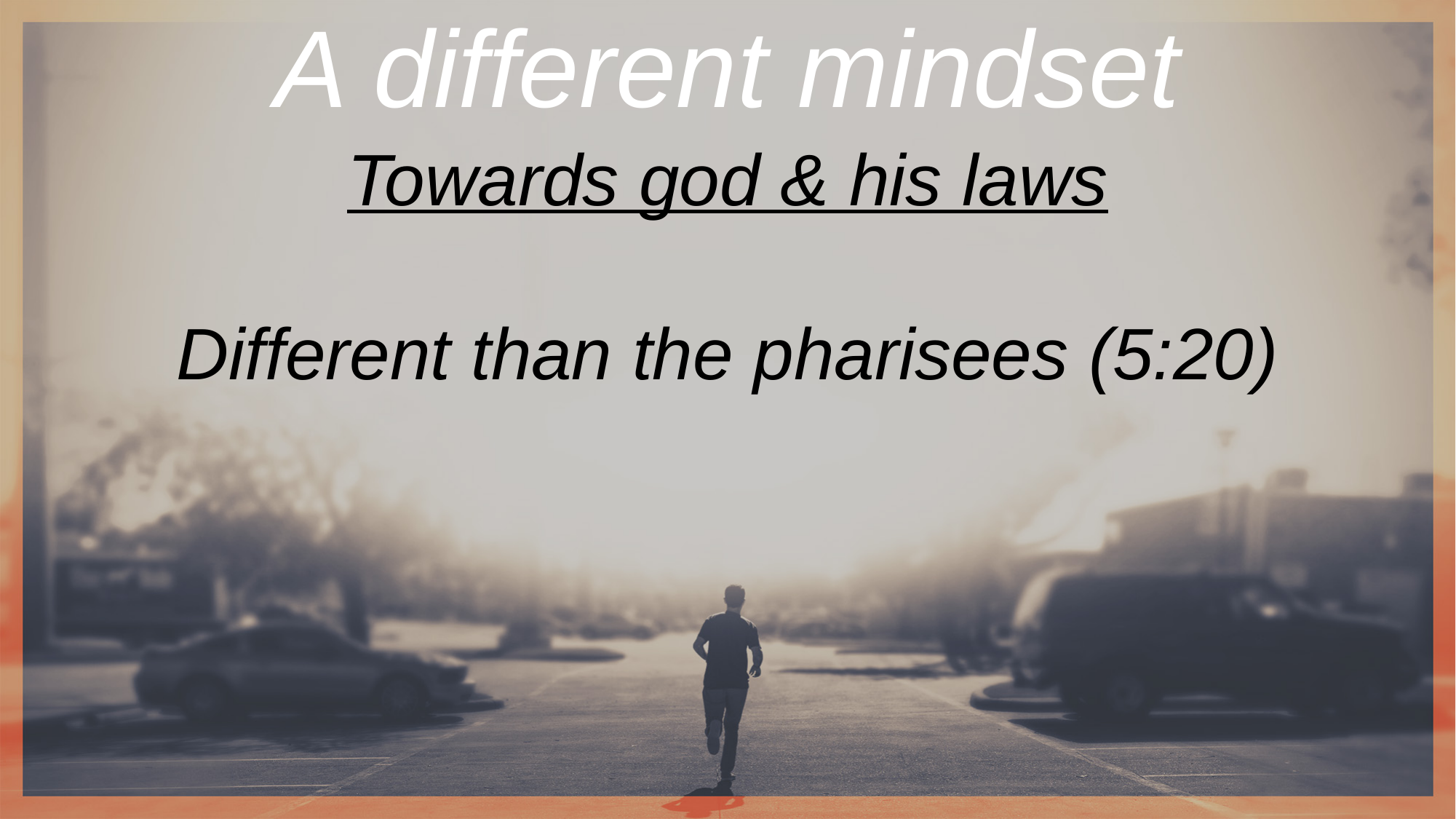

A different mindset
Towards god & his laws

Different than the pharisees (5:20)